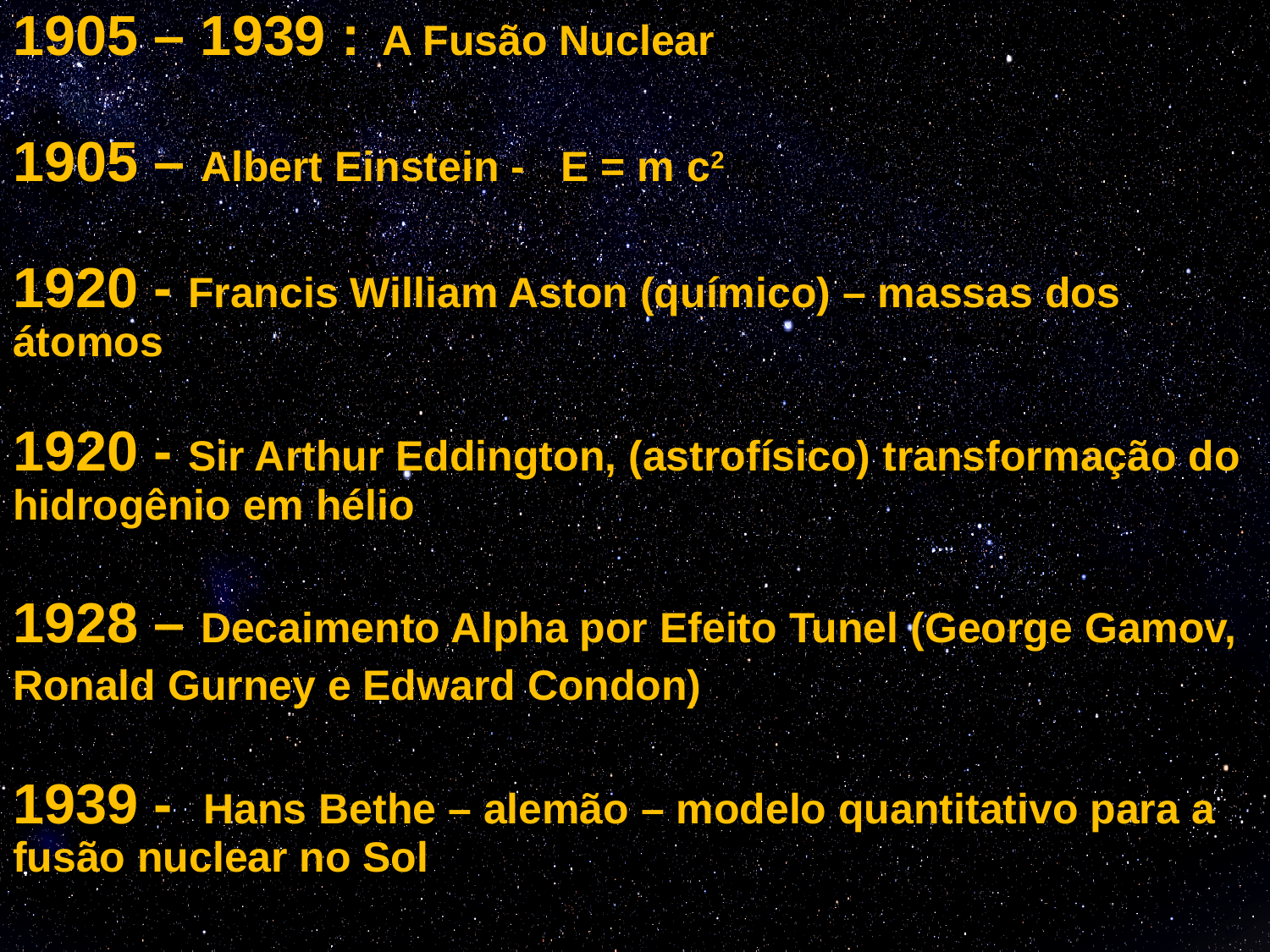

1905 – 1939 :  A Fusão Nuclear

1905 – Albert Einstein -   E = m c2

1920 - Francis William Aston (químico) – massas dos átomos
1920 - Sir Arthur Eddington, (astrofísico) transformação do hidrogênio em hélio

1928 – Decaimento Alpha por Efeito Tunel (George Gamov,
Ronald Gurney e Edward Condon)

1939 -  Hans Bethe – alemão – modelo quantitativo para a fusão nuclear no Sol